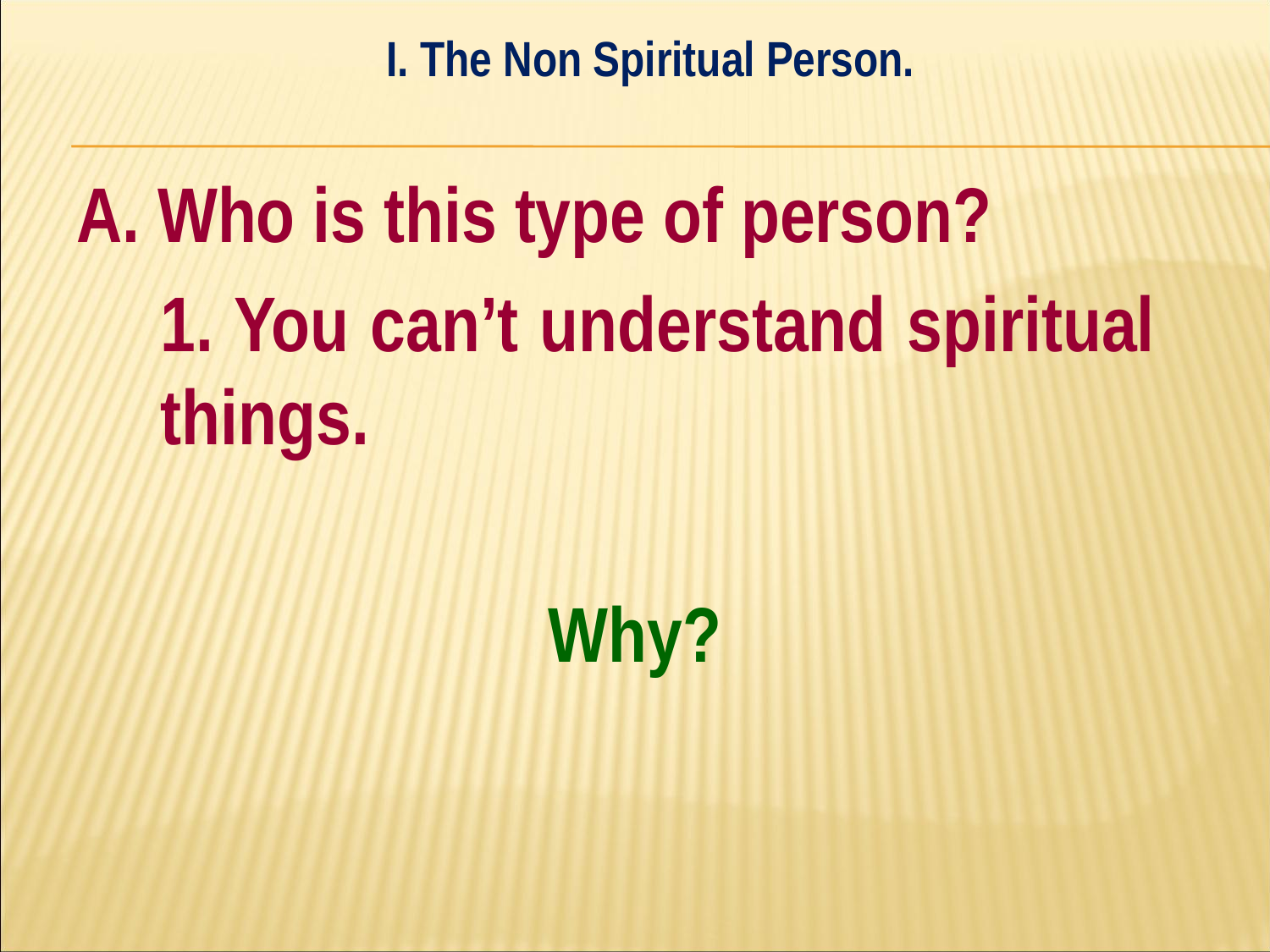

I. The Non Spiritual Person.
#
A. Who is this type of person?
	1. You can’t understand spiritual 	things.

Why?